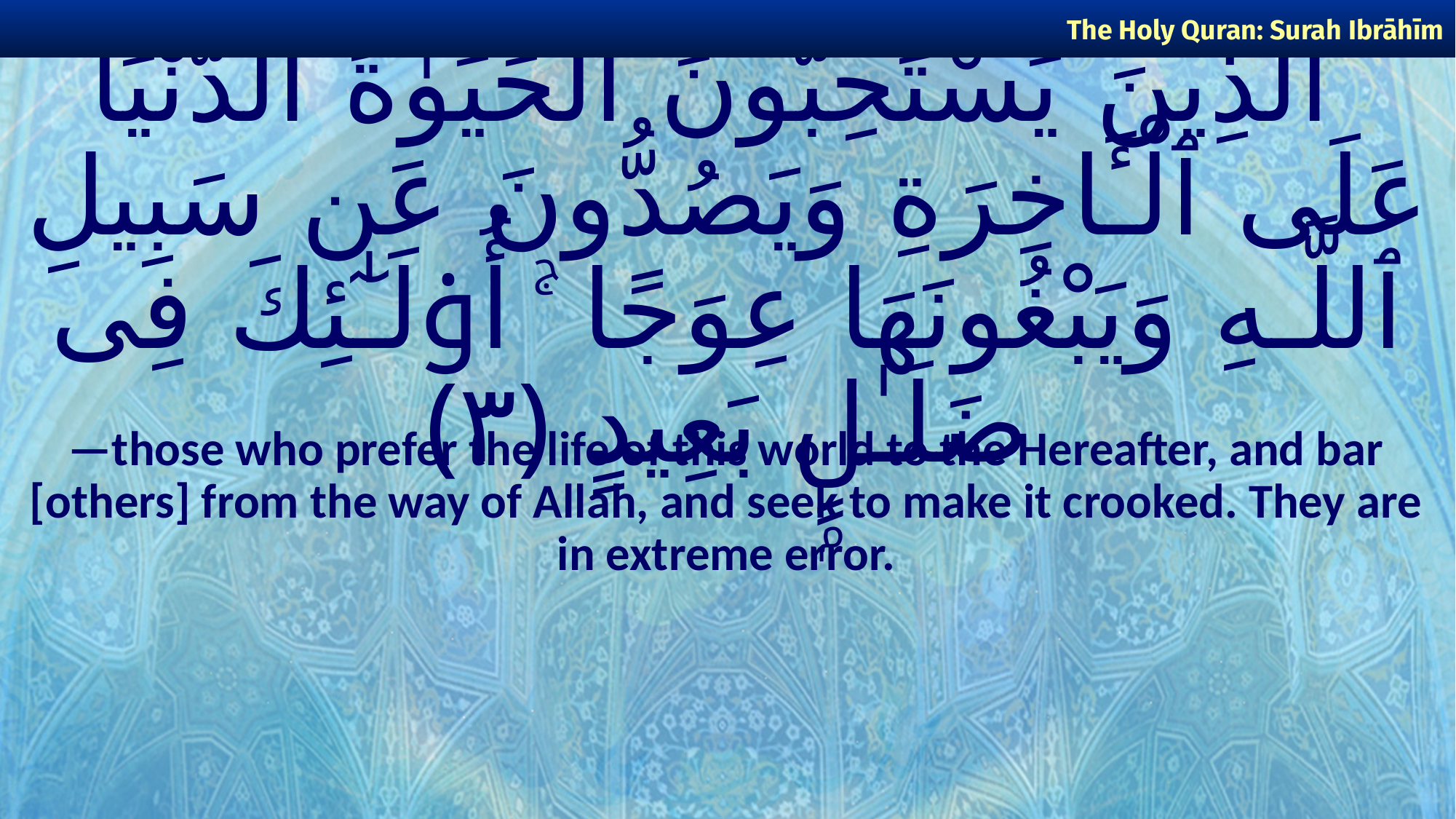

The Holy Quran: Surah Ibrāhīm
# ٱلَّذِينَ يَسْتَحِبُّونَ ٱلْحَيَوٰةَ ٱلدُّنْيَا عَلَى ٱلْـَٔاخِرَةِ وَيَصُدُّونَ عَن سَبِيلِ ٱللَّـهِ وَيَبْغُونَهَا عِوَجًا ۚ أُو۟لَـٰٓئِكَ فِى ضَلَـٰلٍۭ بَعِيدٍ ﴿٣﴾
—those who prefer the life of this world to the Hereafter, and bar [others] from the way of Allah, and seek to make it crooked. They are in extreme error.